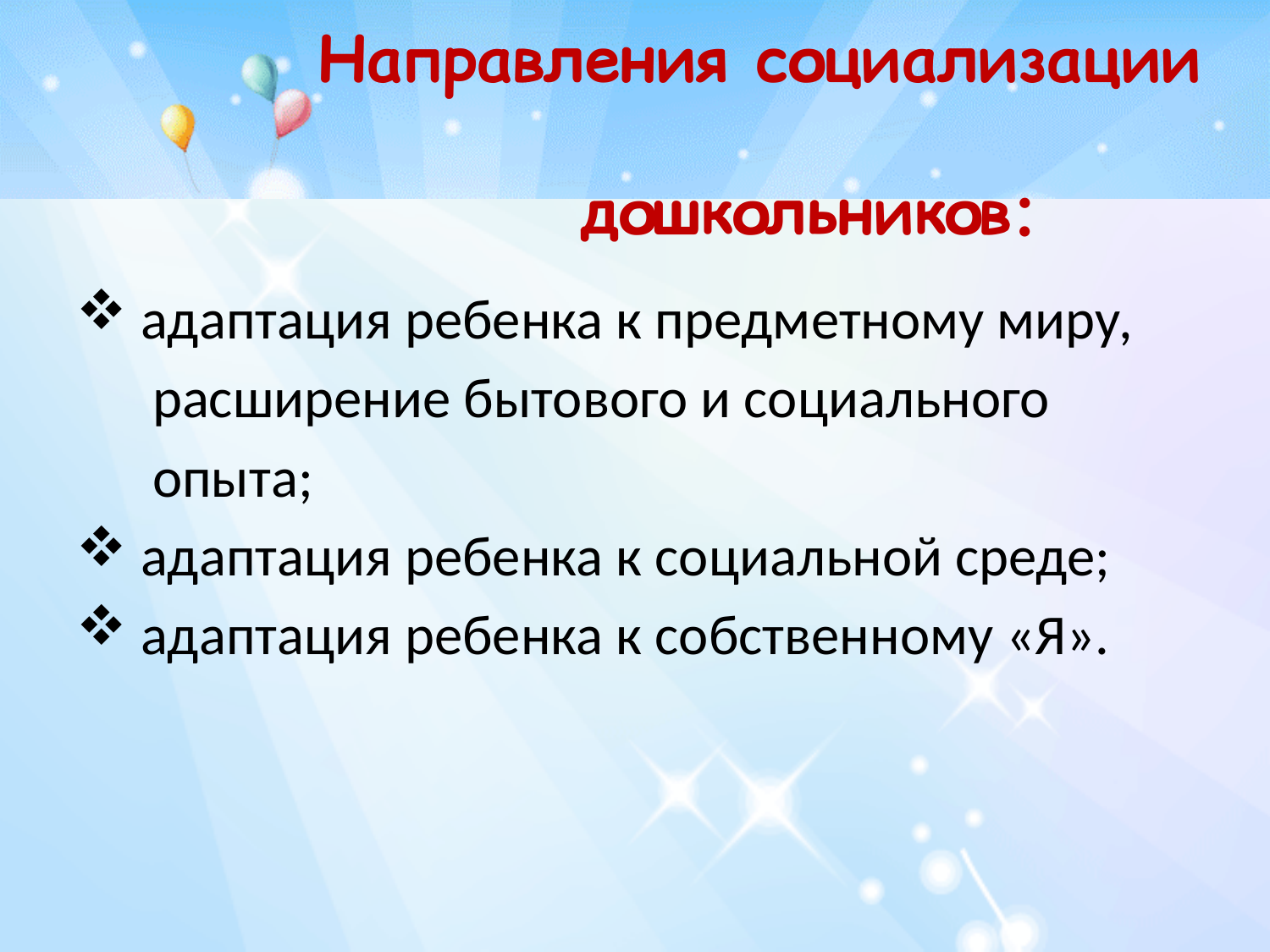

# Направления социализации дошкольников:
 адаптация ребенка к предметному миру,
      расширение бытового и социального
      опыта;
 адаптация ребенка к социальной среде;
 адаптация ребенка к собственному «Я».